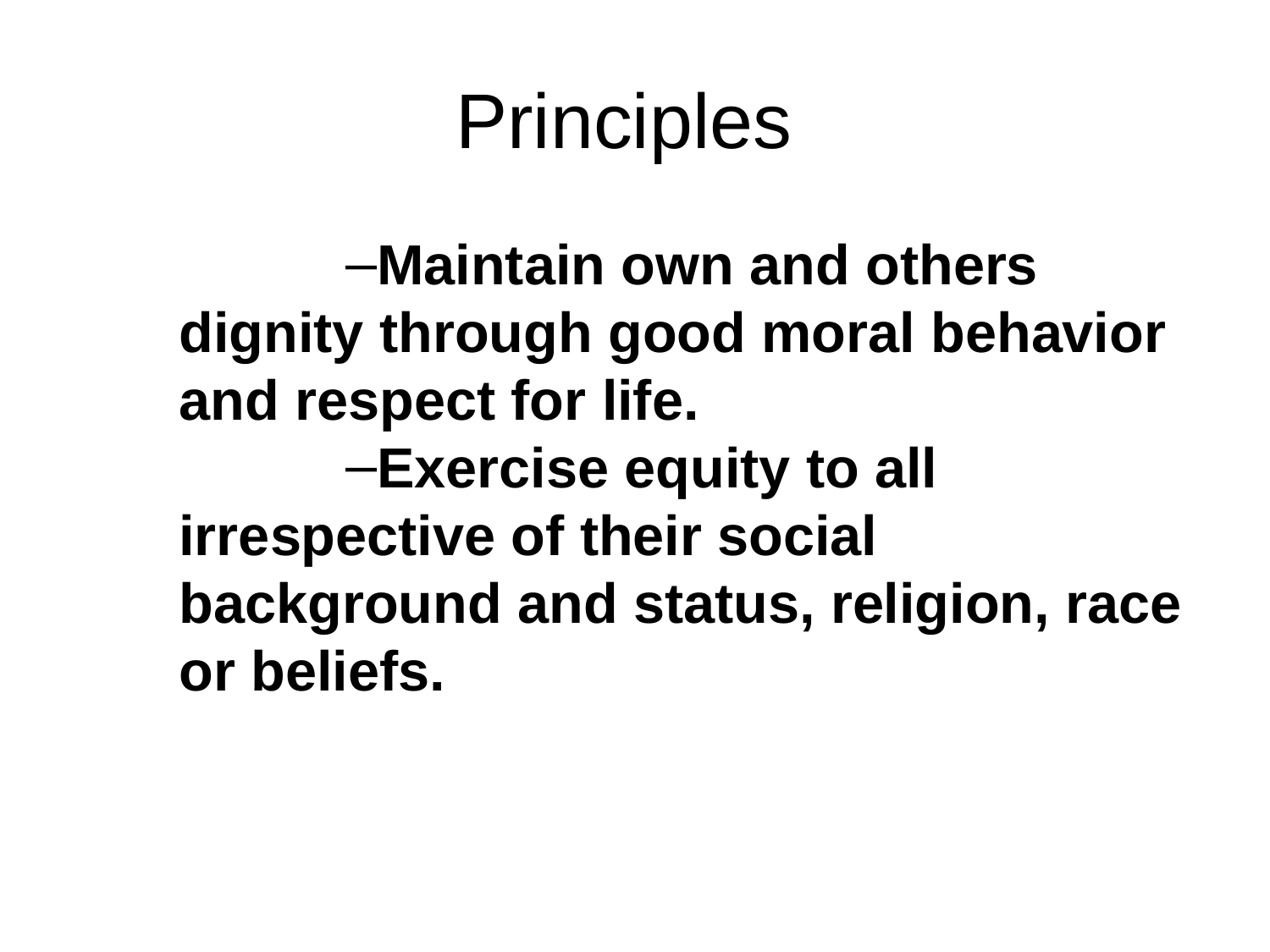

# Principles
Maintain own and others dignity through good moral behavior and respect for life.
Exercise equity to all irrespective of their social background and status, religion, race or beliefs.